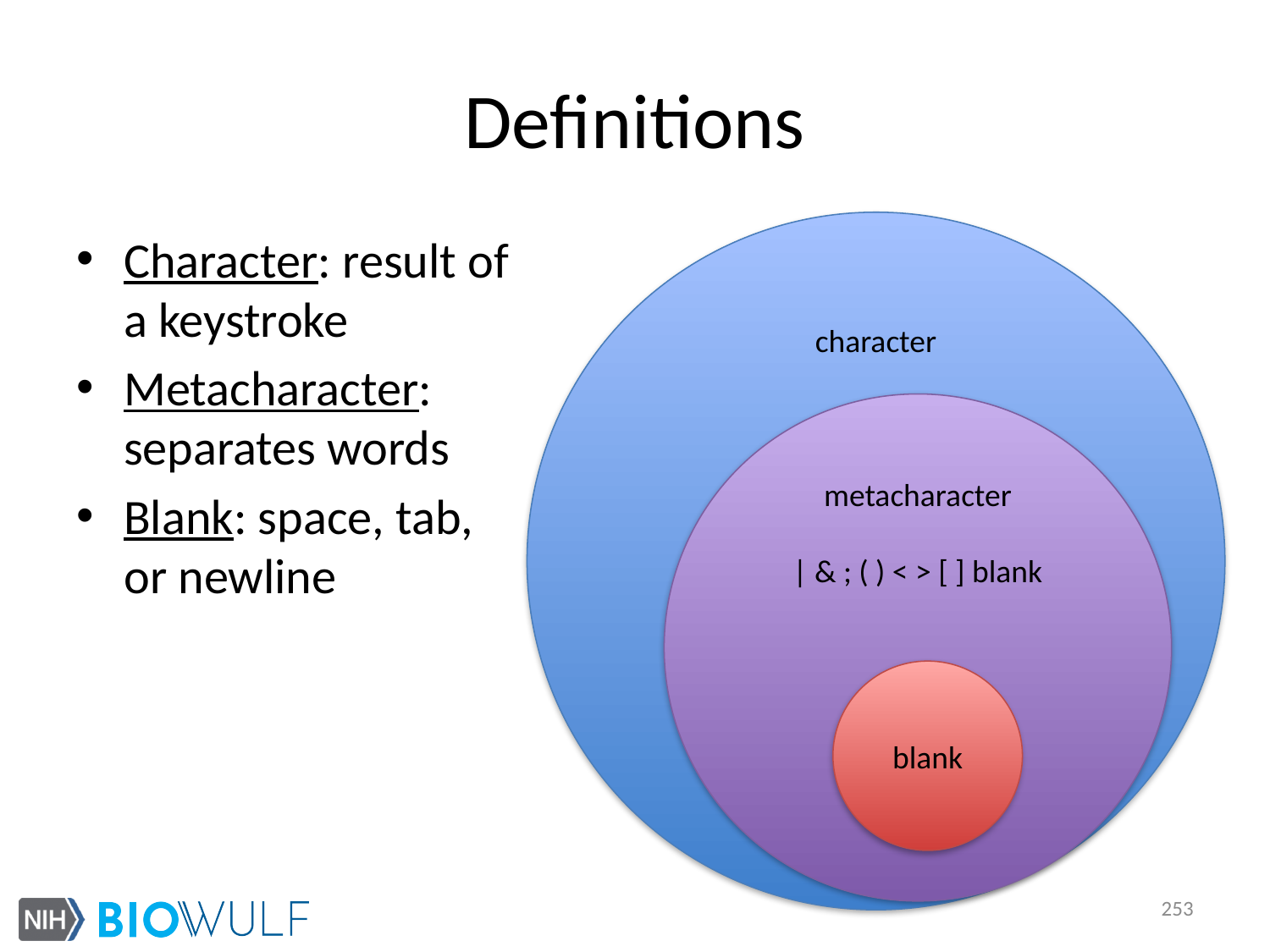

# Definitions
character
metacharacter

| & ; ( ) < > [ ] blank
blank
Character: result of a keystroke
Metacharacter:  separates words
Blank: space, tab, or newline
253